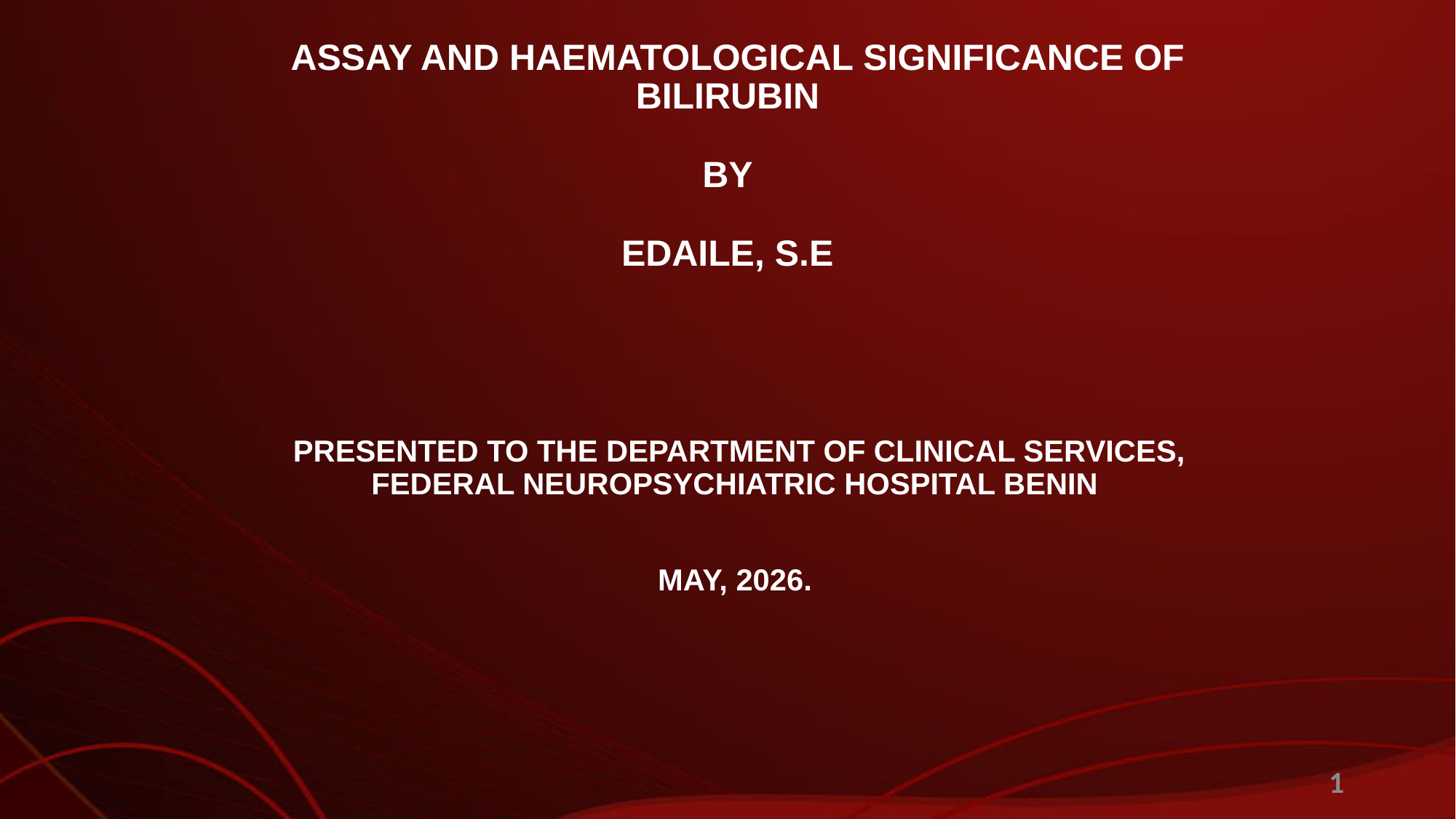

# ASSAY AND HAEMATOLOGICAL SIGNIFICANCE OF BILIRUBIN BY EDAILE, S.E
 PRESENTED TO THE DEPARTMENT OF CLINICAL SERVICES,
FEDERAL NEUROPSYCHIATRIC HOSPITAL BENIN

MAY, 2026.

1